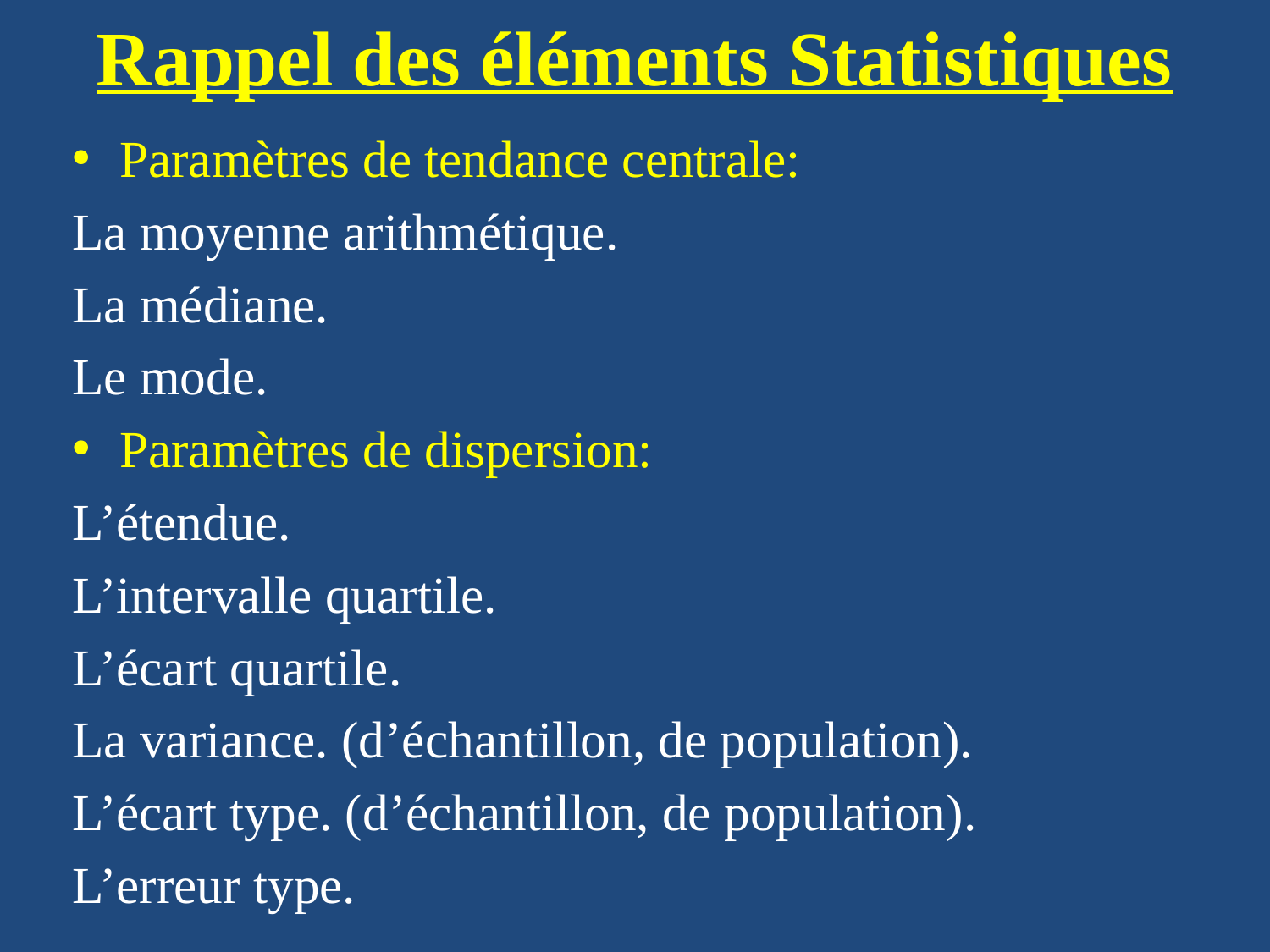

# Rappel des éléments Statistiques
Paramètres de tendance centrale:
La moyenne arithmétique.
La médiane.
Le mode.
Paramètres de dispersion:
L’étendue.
L’intervalle quartile.
L’écart quartile.
La variance. (d’échantillon, de population).
L’écart type. (d’échantillon, de population).
L’erreur type.